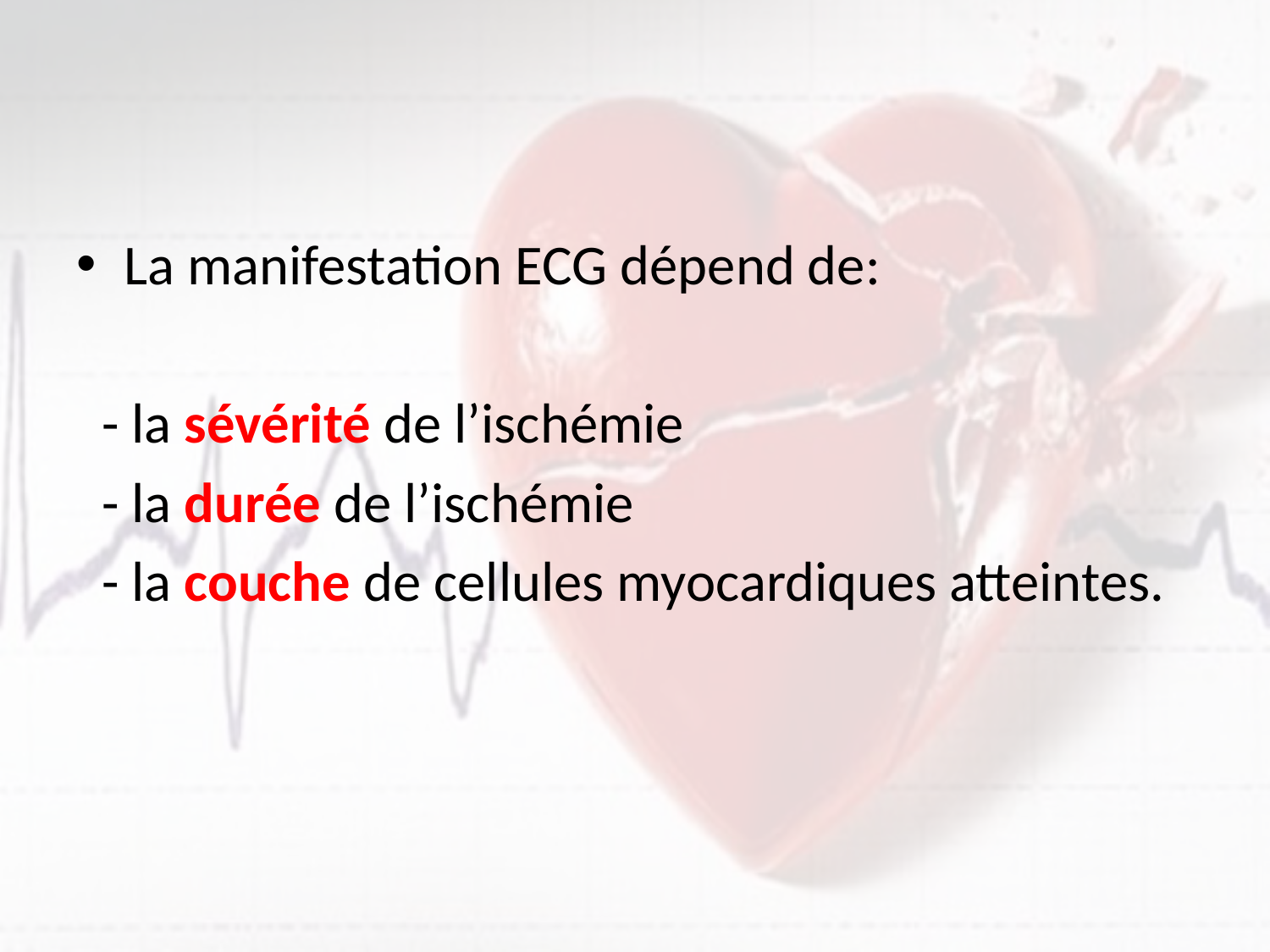

#
La manifestation ECG dépend de:

  - la sévérité de l’ischémie
  - la durée de l’ischémie
  - la couche de cellules myocardiques atteintes.